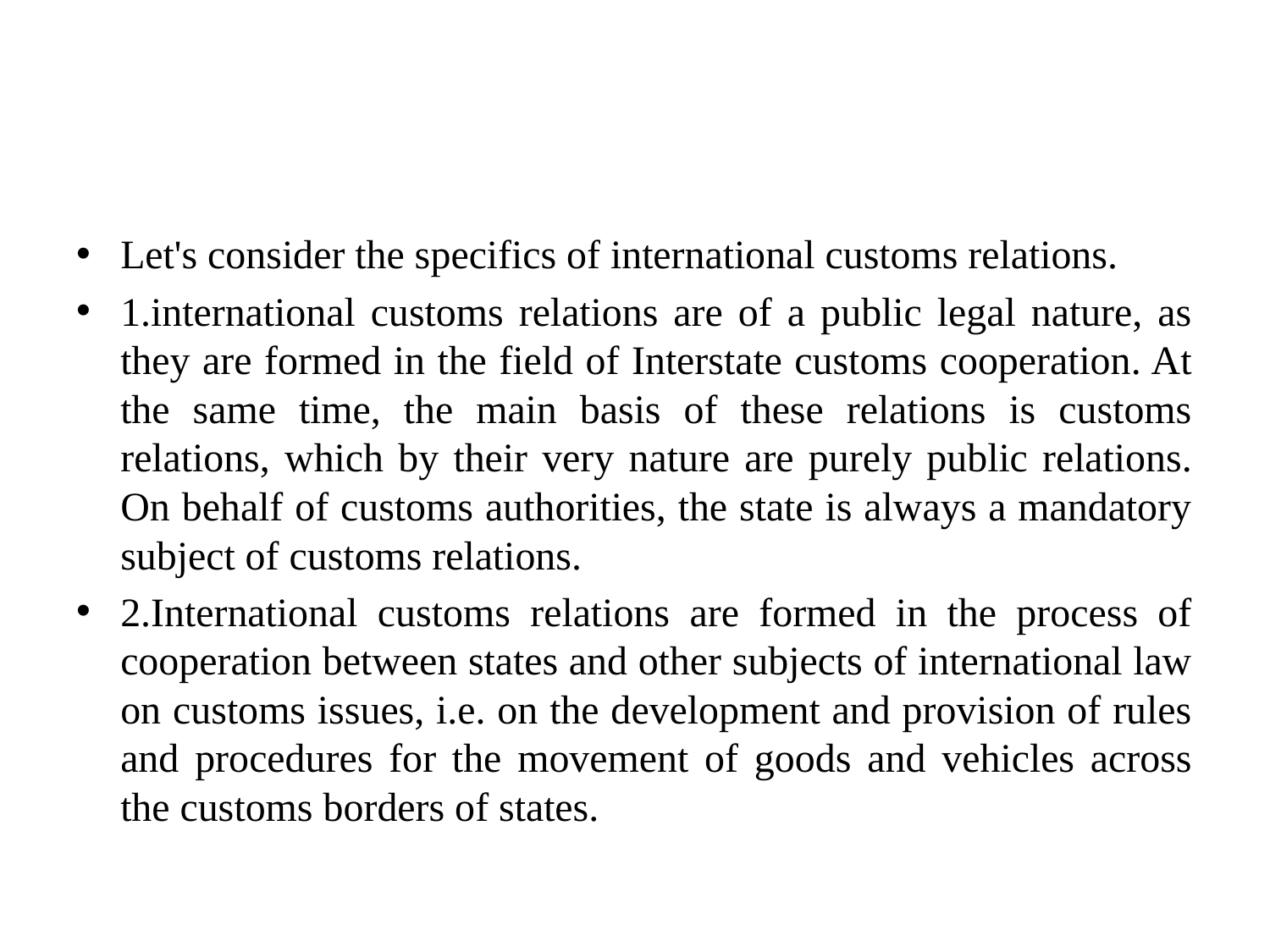

#
Let's consider the specifics of international customs relations.
1.international customs relations are of a public legal nature, as they are formed in the field of Interstate customs cooperation. At the same time, the main basis of these relations is customs relations, which by their very nature are purely public relations. On behalf of customs authorities, the state is always a mandatory subject of customs relations.
2.International customs relations are formed in the process of cooperation between states and other subjects of international law on customs issues, i.e. on the development and provision of rules and procedures for the movement of goods and vehicles across the customs borders of states.